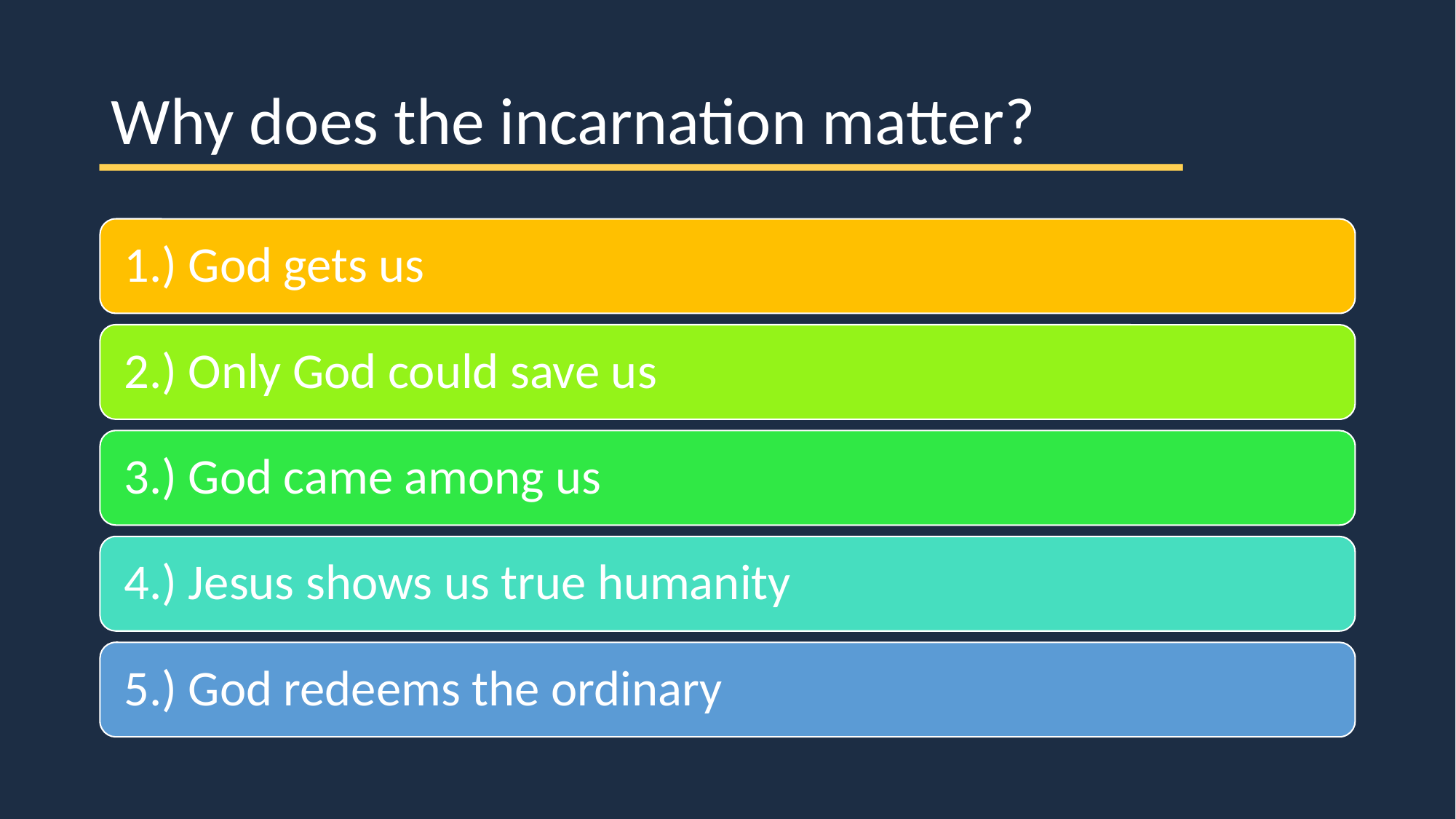

# Why does the incarnation matter?
1.) God gets us
2.) Only God could save us
3.) God came among us
4.) Jesus shows us true humanity
5.) God redeems the ordinary